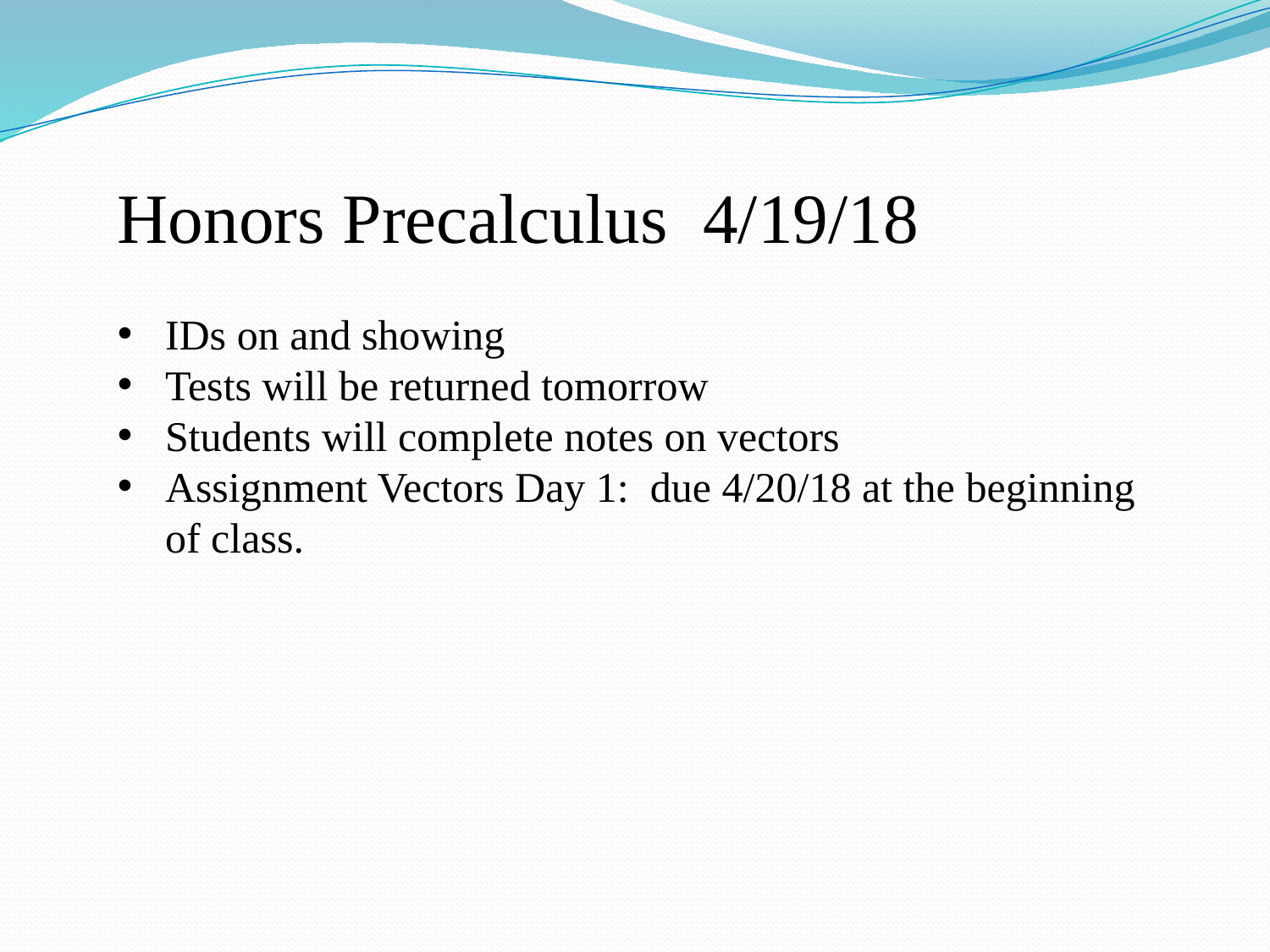

Honors Precalculus  4/19/18

IDs on and showing
Tests will be returned tomorrow
Students will complete notes on vectors
Assignment Vectors Day 1:  due 4/20/18 at the beginning of class.